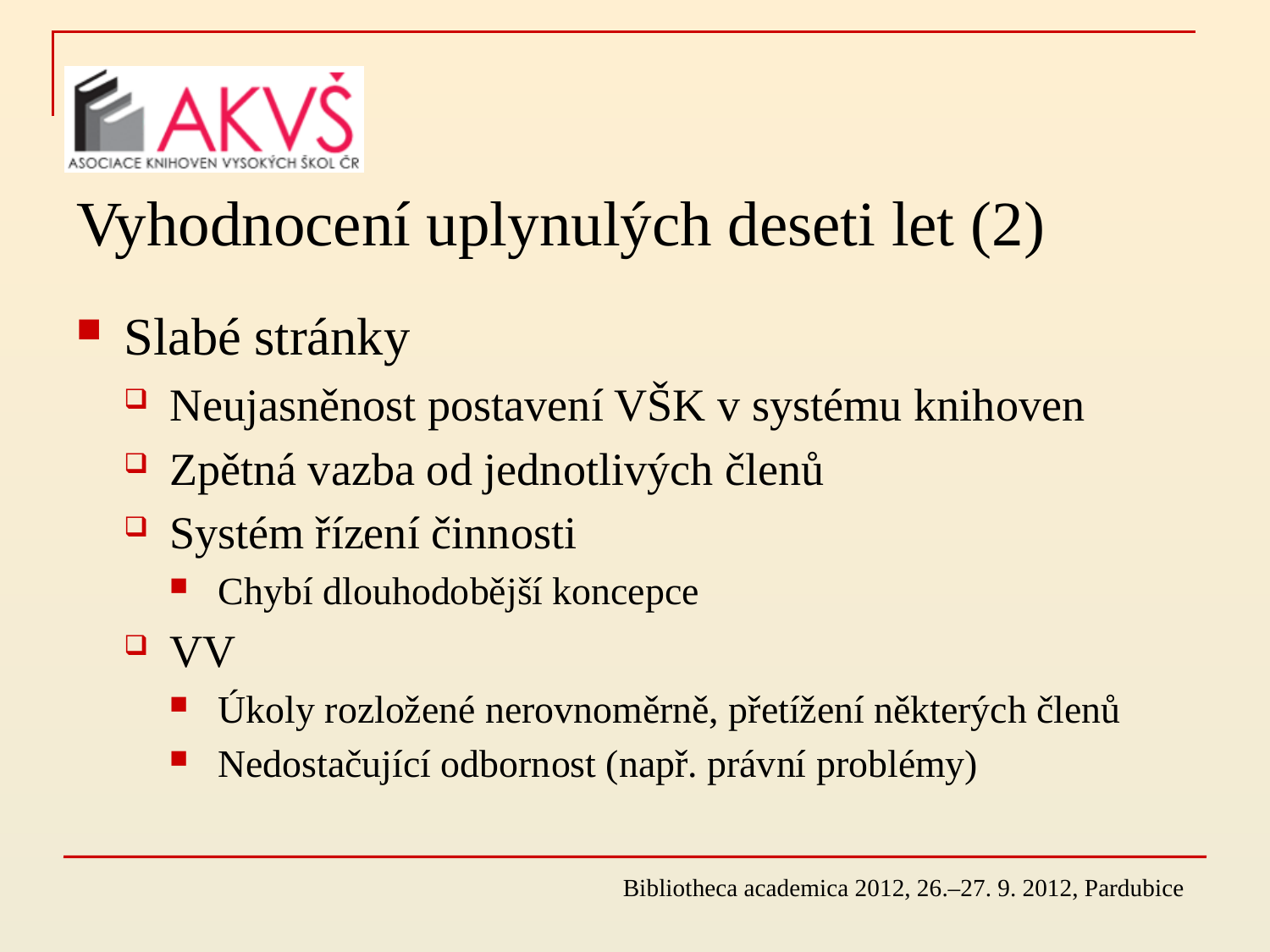

# Vyhodnocení uplynulých deseti let (2)
Slabé stránky
Neujasněnost postavení VŠK v systému knihoven
Zpětná vazba od jednotlivých členů
Systém řízení činnosti
Chybí dlouhodobější koncepce
VV
Úkoly rozložené nerovnoměrně, přetížení některých členů
Nedostačující odbornost (např. právní problémy)

Bibliotheca academica 2012, 26.–27. 9. 2012, Pardubice